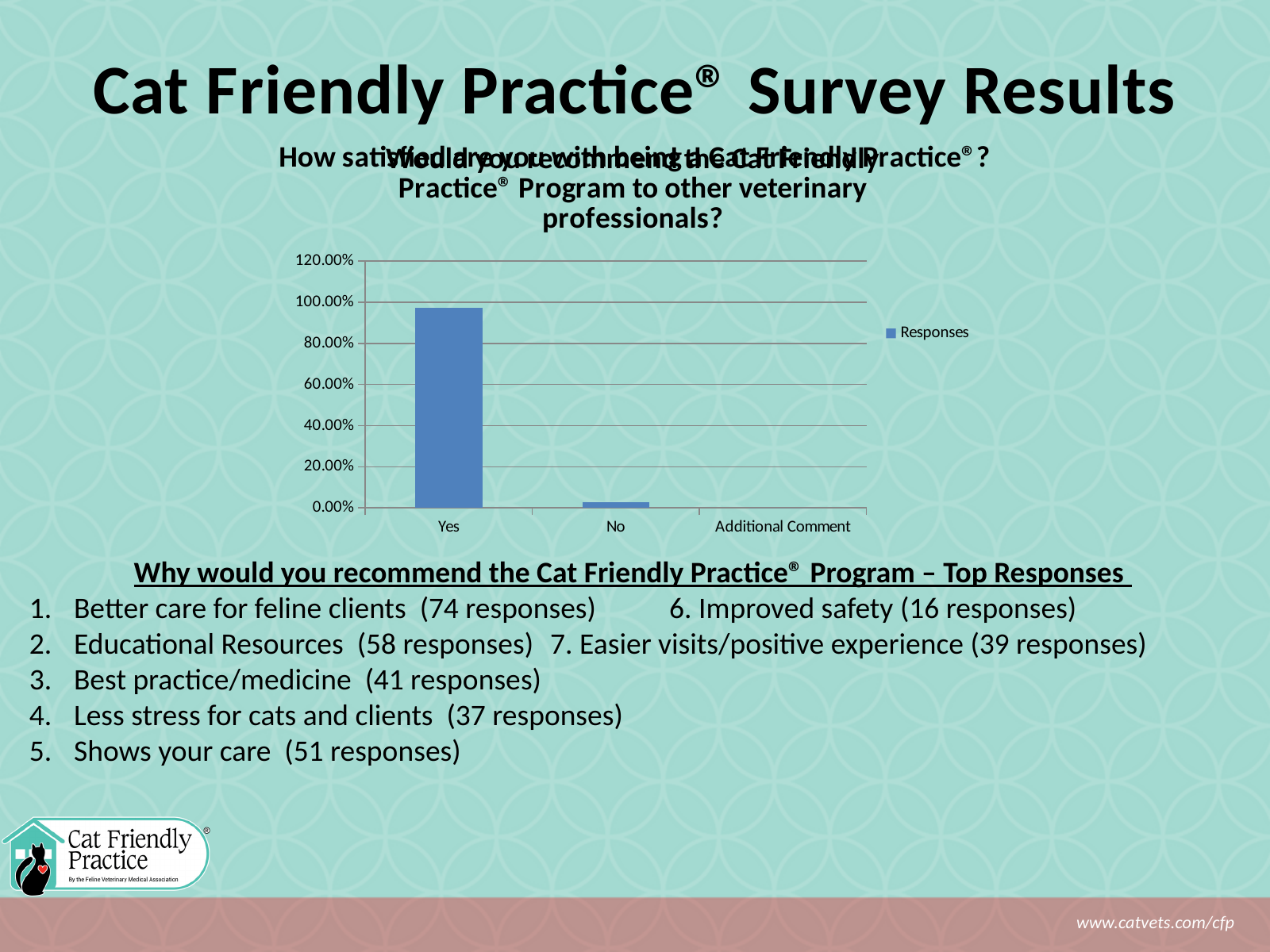

Cat Friendly Practice® Survey Results

### Chart: How satisfied are you with being a Cat Friendly Practice®?

| Category |
|---|

### Chart: Would you recommend the Cat Friendly Practice® Program to other veterinary professionals?

| Category | Responses |
|---|---|
| Yes | 0.9716 |
| No | 0.0284 |
| Additional Comment | 0.0 |
Why would you recommend the Cat Friendly Practice® Program – Top Responses
Better care for feline clients  (74 responses)	6. Improved safety (16 responses)
Educational Resources  (58 responses)	7. Easier visits/positive experience (39 responses)
Best practice/medicine  (41 responses)
Less stress for cats and clients  (37 responses)
Shows your care  (51 responses)

www.catvets.com/cfp